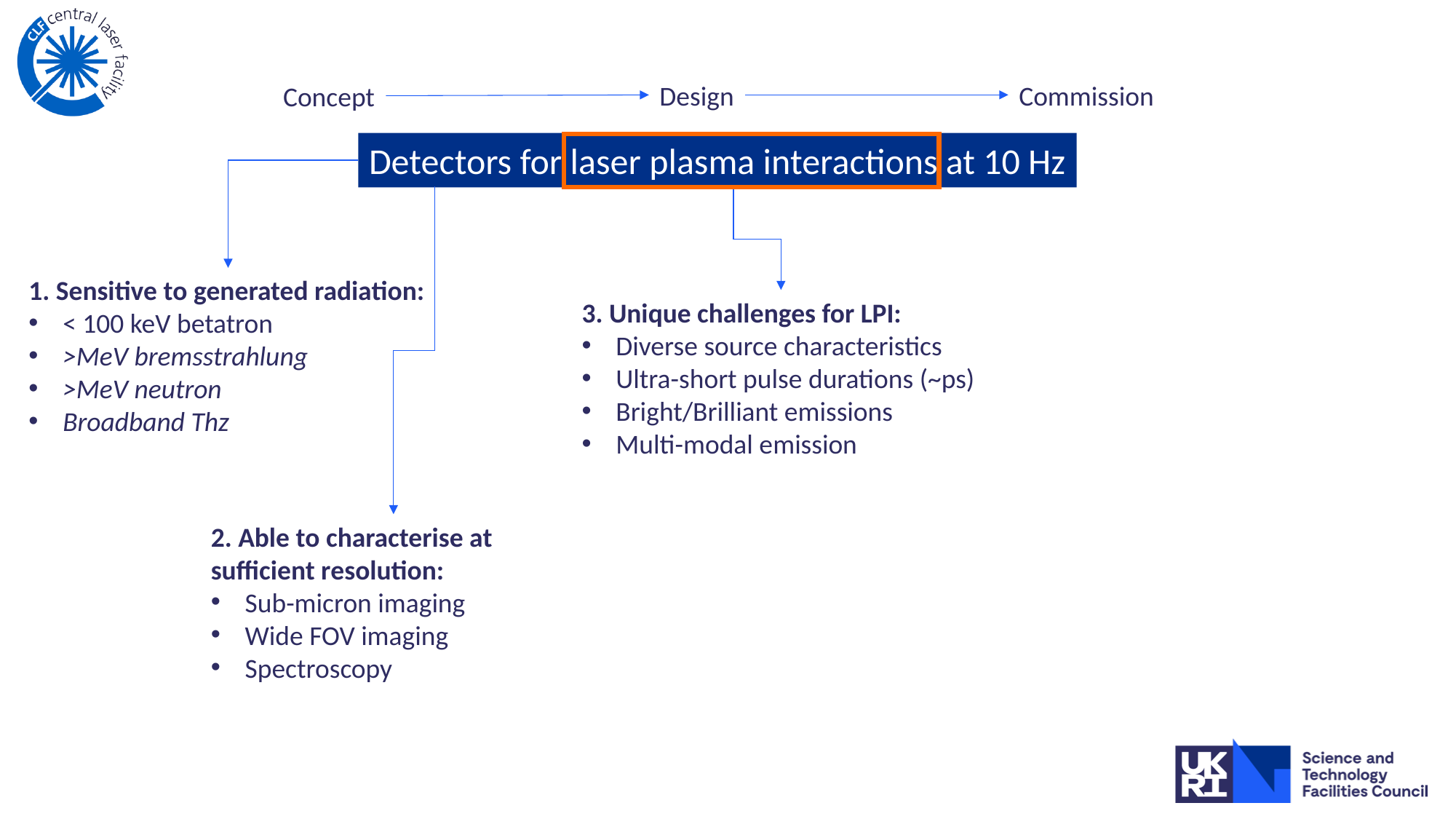

Design
Commission
Concept
Detectors for laser plasma interactions at 10 Hz

1. Sensitive to generated radiation:
< 100 keV betatron
>MeV bremsstrahlung
>MeV neutron
Broadband Thz
3. Unique challenges for LPI:
Diverse source characteristics
Ultra-short pulse durations (~ps)
Bright/Brilliant emissions
Multi-modal emission
2. Able to characterise at sufficient resolution:
Sub-micron imaging
Wide FOV imaging
Spectroscopy